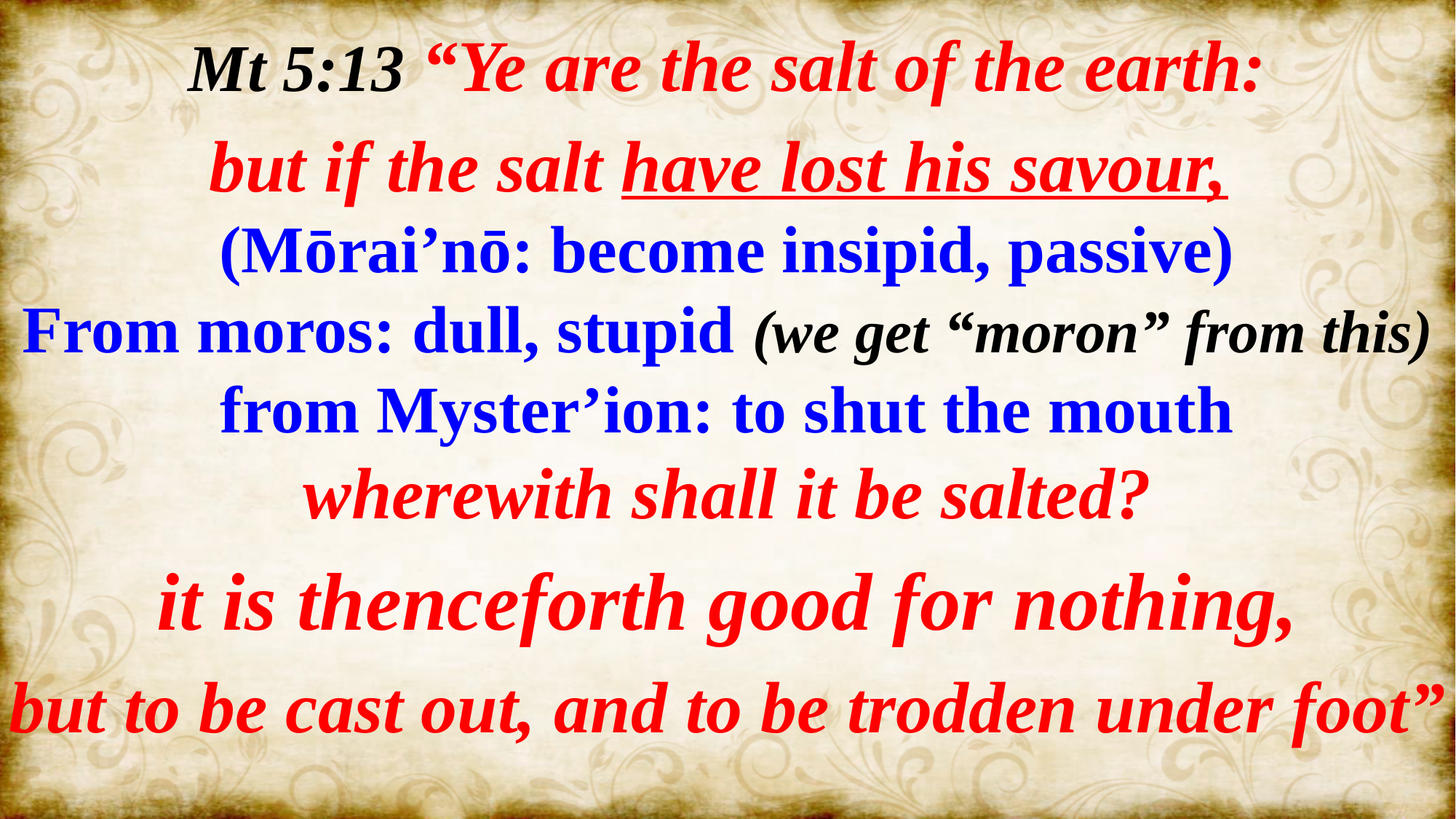

Mt 5:13 “Ye are the salt of the earth:
 but if the salt have lost his savour,
(Mōrai’nō: become insipid, passive)
From moros: dull, stupid (we get “moron” from this)
from Myster’ion: to shut the mouth
wherewith shall it be salted?
 it is thenceforth good for nothing,
but to be cast out, and to be trodden under foot”